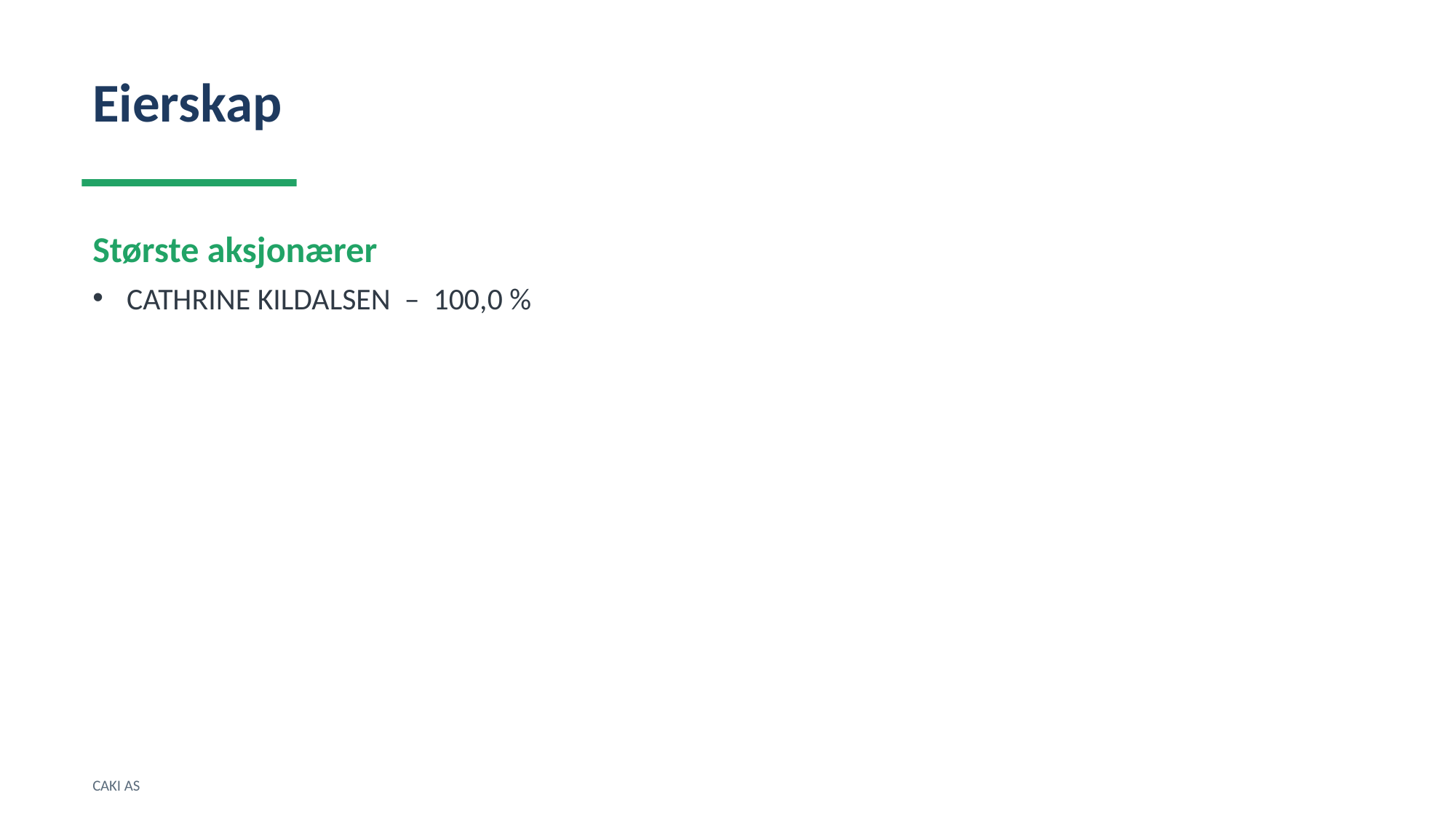

Eierskap

Største aksjonærer
CATHRINE KILDALSEN  –  100,0 %
CAKI AS